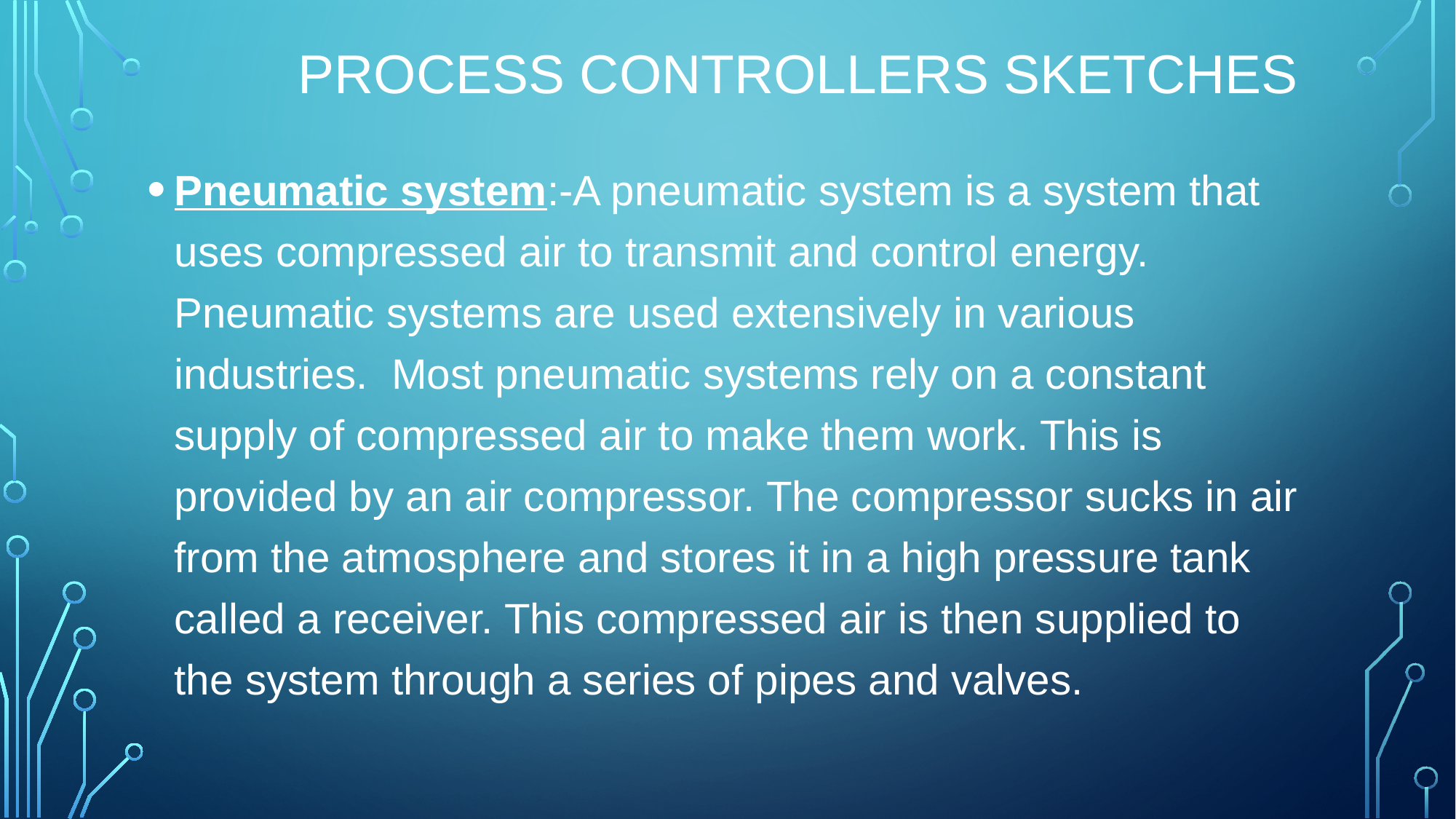

# Process controllers sketches
Pneumatic system:-A pneumatic system is a system that uses compressed air to transmit and control energy. Pneumatic systems are used extensively in various industries.  Most pneumatic systems rely on a constant supply of compressed air to make them work. This is provided by an air compressor. The compressor sucks in air from the atmosphere and stores it in a high pressure tank called a receiver. This compressed air is then supplied to the system through a series of pipes and valves.